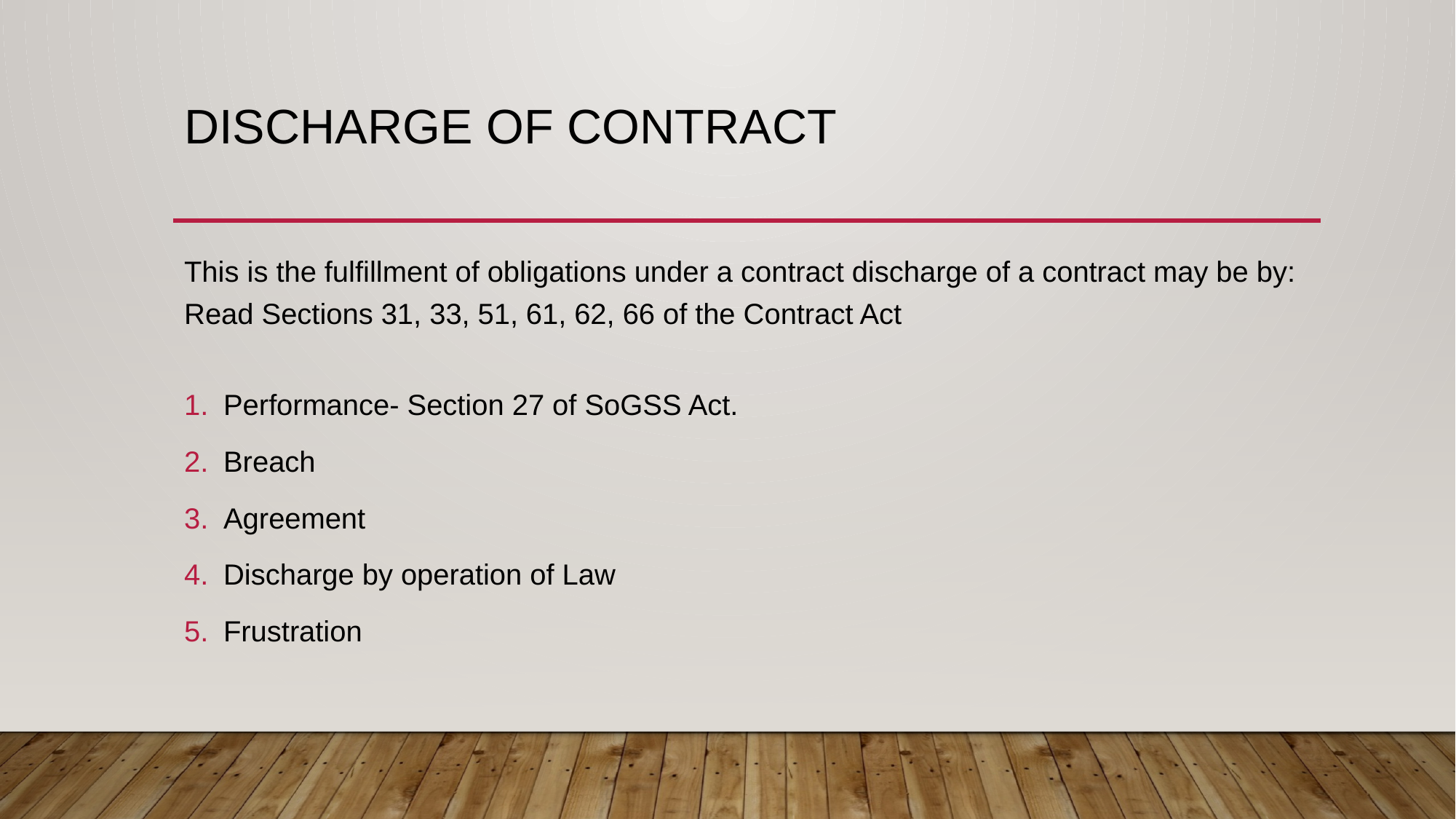

# DISCHARGE OF CONTRACT
This is the fulfillment of obligations under a contract discharge of a contract may be by: Read Sections 31, 33, 51, 61, 62, 66 of the Contract Act
Performance- Section 27 of SoGSS Act.
Breach
Agreement
Discharge by operation of Law
Frustration